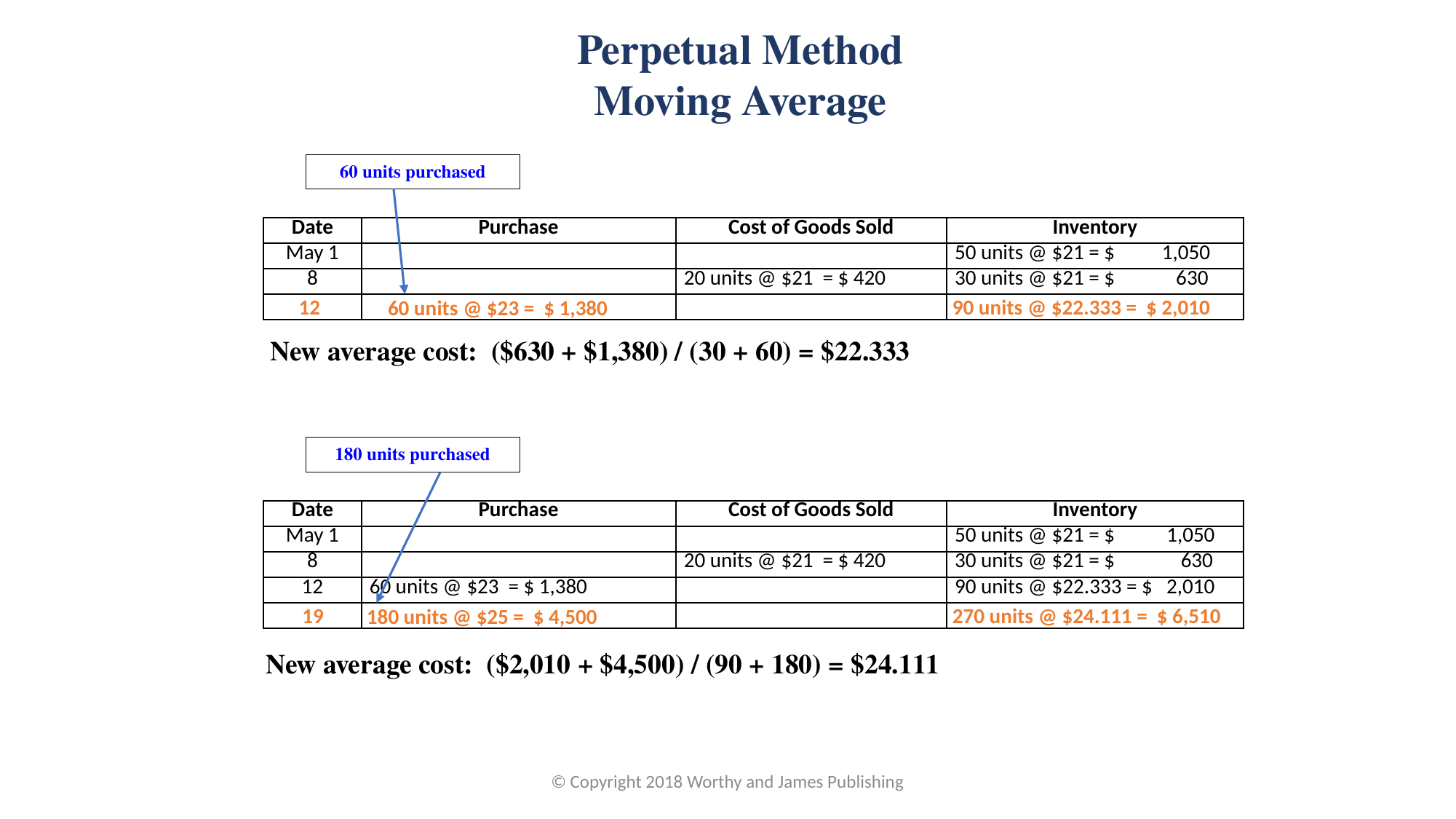

Perpetual Method
Moving Average
60 units purchased
| Date | Purchase | Cost of Goods Sold | Inventory |
| --- | --- | --- | --- |
| May 1 |  |  | 50 units @ $21 = $ 1,050 |
| 8 |  | 20 units @ $21 = $ 420 | 30 units @ $21 = $ 630 |
|  |  |  |  |
90 units @ $22.333 =  $ 2,010
12
60 units @ $23 =  $ 1,380
New average cost:  ($630 + $1,380) / (30 + 60) = $22.333
180 units purchased
| Date | Purchase | Cost of Goods Sold | Inventory |
| --- | --- | --- | --- |
| May 1 |  |  | 50 units @ $21 = $ 1,050 |
| 8 |  | 20 units @ $21 = $ 420 | 30 units @ $21 = $ 630 |
| 12 | 60 units @ $23 = $ 1,380 |  | 90 units @ $22.333 = $ 2,010 |
|  |  |  |  |
270 units @ $24.111 =  $ 6,510
19
180 units @ $25 =  $ 4,500
New average cost:  ($2,010 + $4,500) / (90 + 180) = $24.111

© Copyright 2018 Worthy and James Publishing